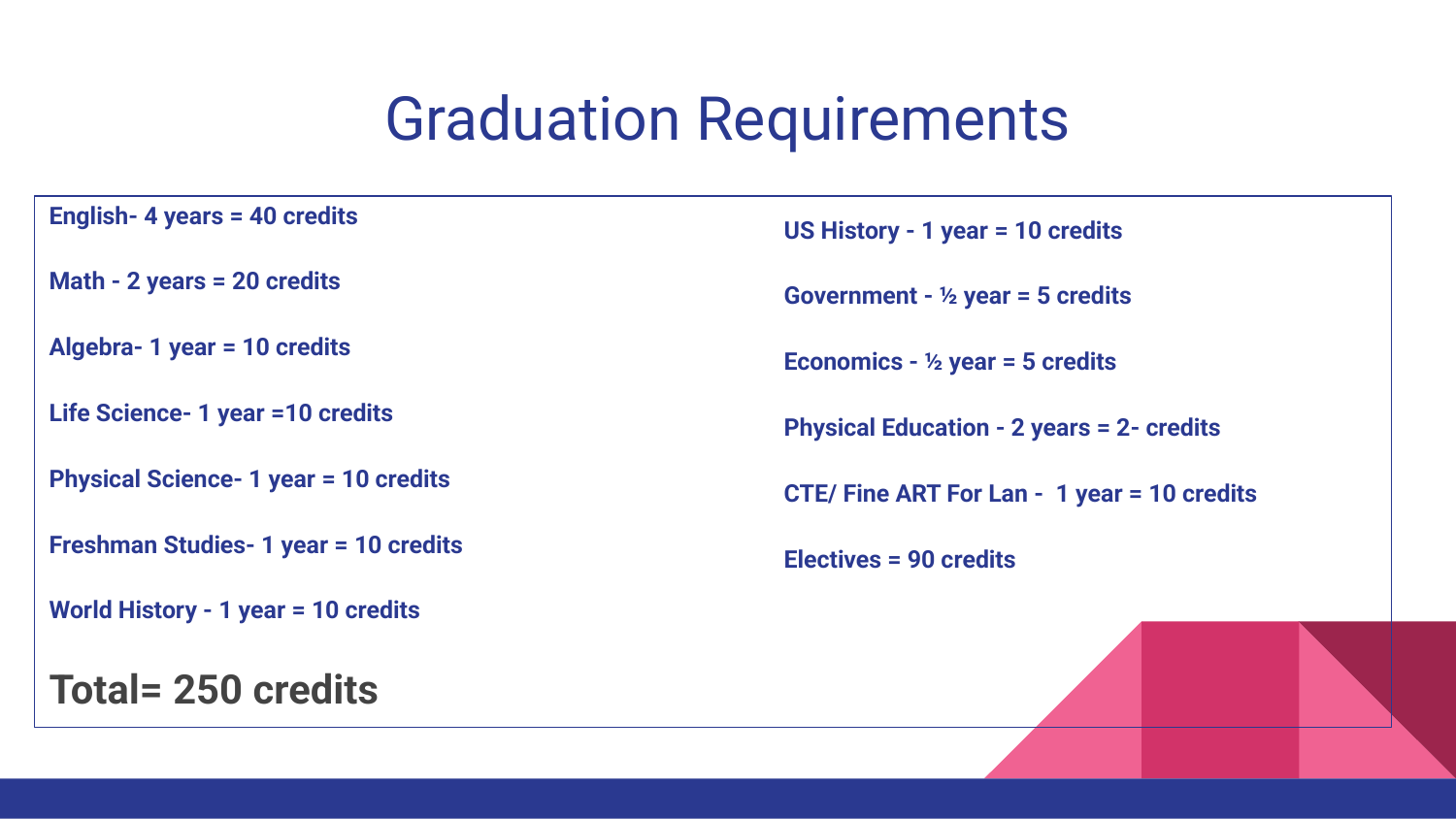

# Graduation Requirements
English- 4 years = 40 credits
Math - 2 years = 20 credits
Algebra- 1 year = 10 credits
Life Science- 1 year =10 credits
Physical Science- 1 year = 10 credits
Freshman Studies- 1 year = 10 credits
World History - 1 year = 10 credits
Total= 250 credits
US History - 1 year = 10 credits
Government - ½ year = 5 credits
Economics - ½ year = 5 credits
Physical Education - 2 years = 2- credits
CTE/ Fine ART For Lan -  1 year = 10 credits
Electives = 90 credits